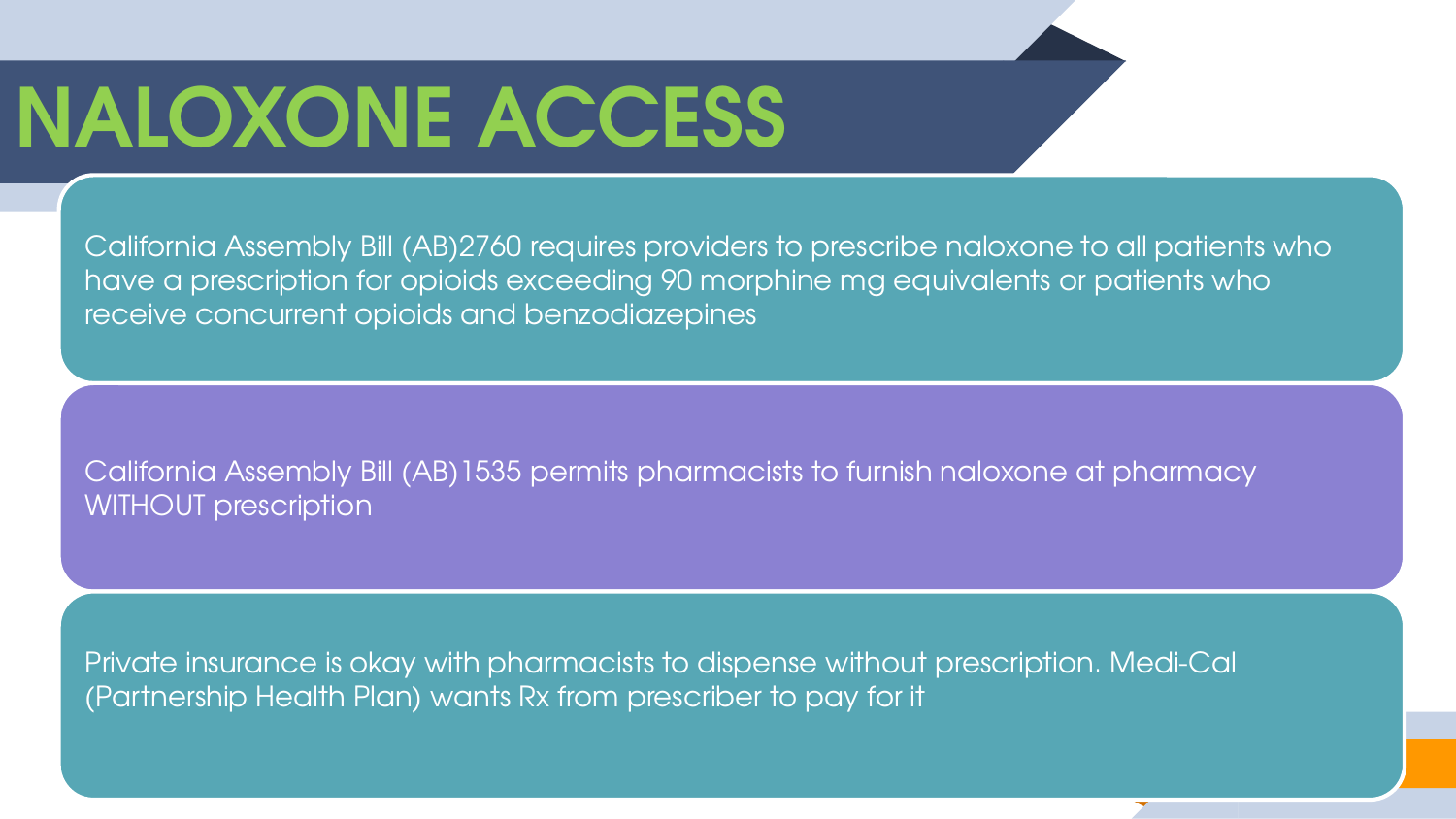

# NALOXONE ACCESS

California Assembly Bill (AB)2760 requires providers to prescribe naloxone to all patients who have a prescription for opioids exceeding 90 morphine mg equivalents or patients who receive concurrent opioids and benzodiazepines
Private insurance is okay with pharmacists to dispense without prescription. Medi-Cal (Partnership Health Plan) wants Rx from prescriber to pay for it
California Assembly Bill (AB)1535 permits pharmacists to furnish naloxone at pharmacy WITHOUT prescription